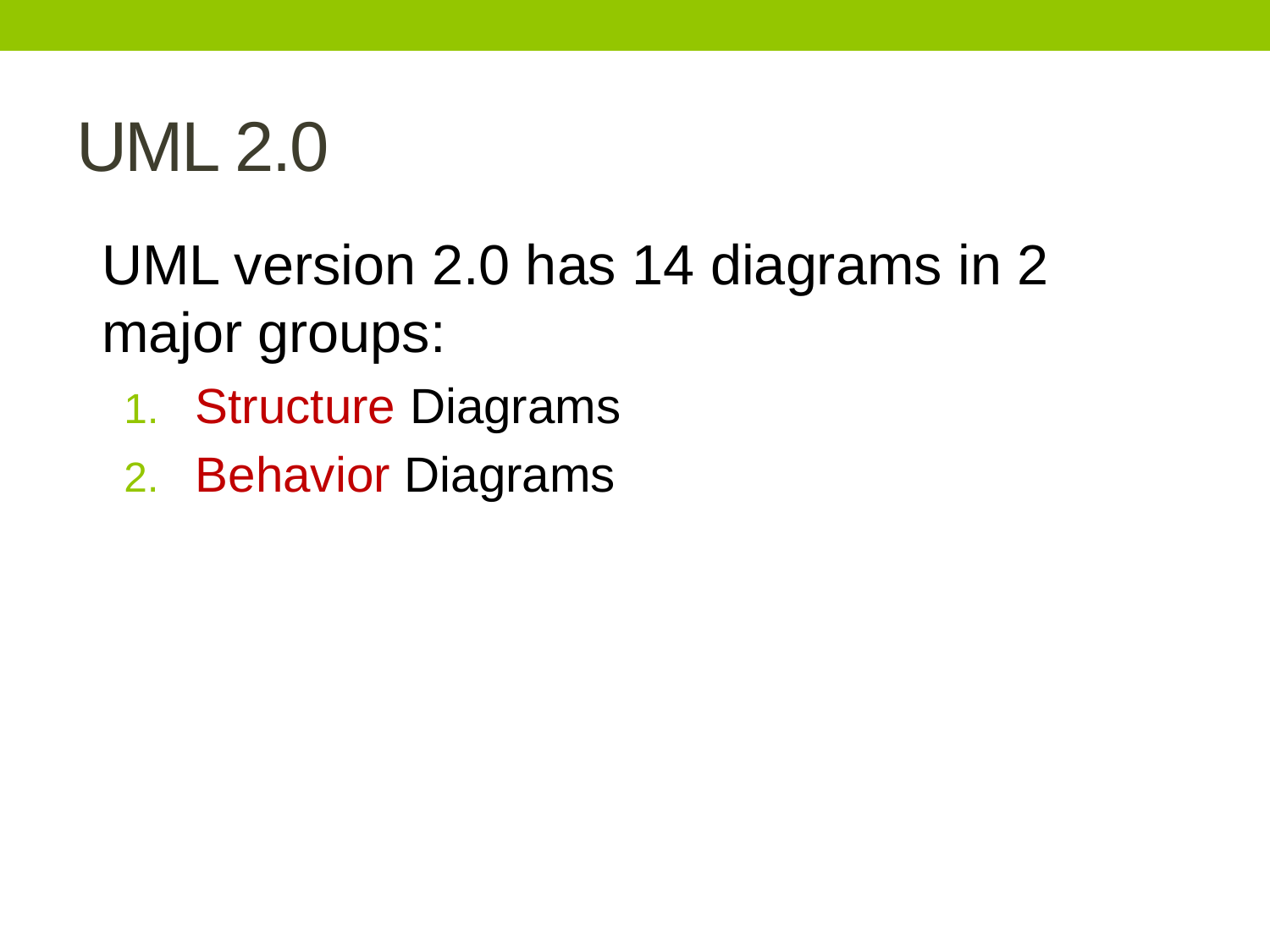

# UML 2.0
	UML version 2.0 has 14 diagrams in 2 major groups:
Structure Diagrams
Behavior Diagrams